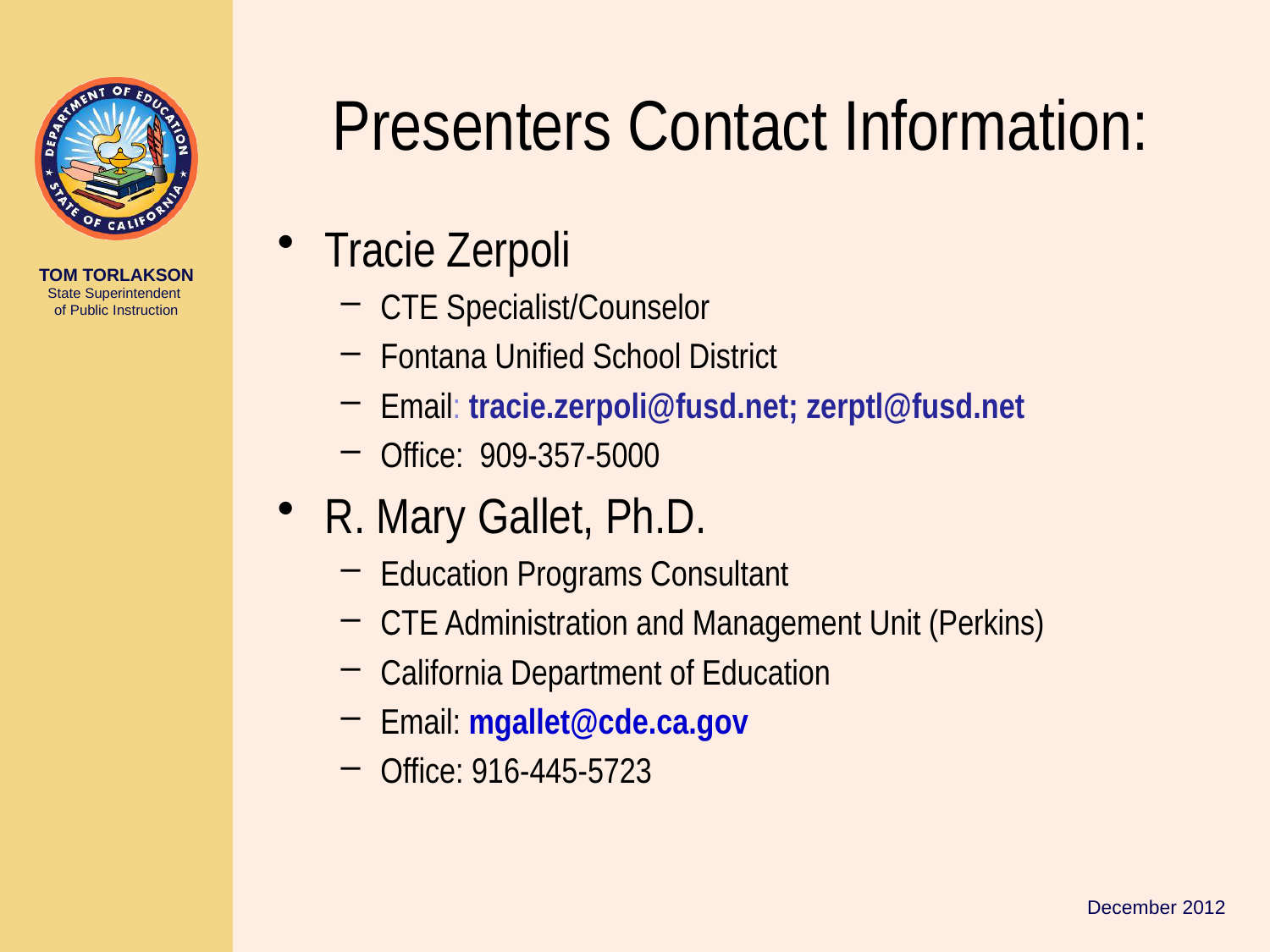

# Presenters Contact Information:
Tracie Zerpoli
CTE Specialist/Counselor
Fontana Unified School District
Email: tracie.zerpoli@fusd.net; zerptl@fusd.net
Office:  909-357-5000
R. Mary Gallet, Ph.D.
Education Programs Consultant
CTE Administration and Management Unit (Perkins)
California Department of Education
Email: mgallet@cde.ca.gov
Office: 916-445-5723
December 2012